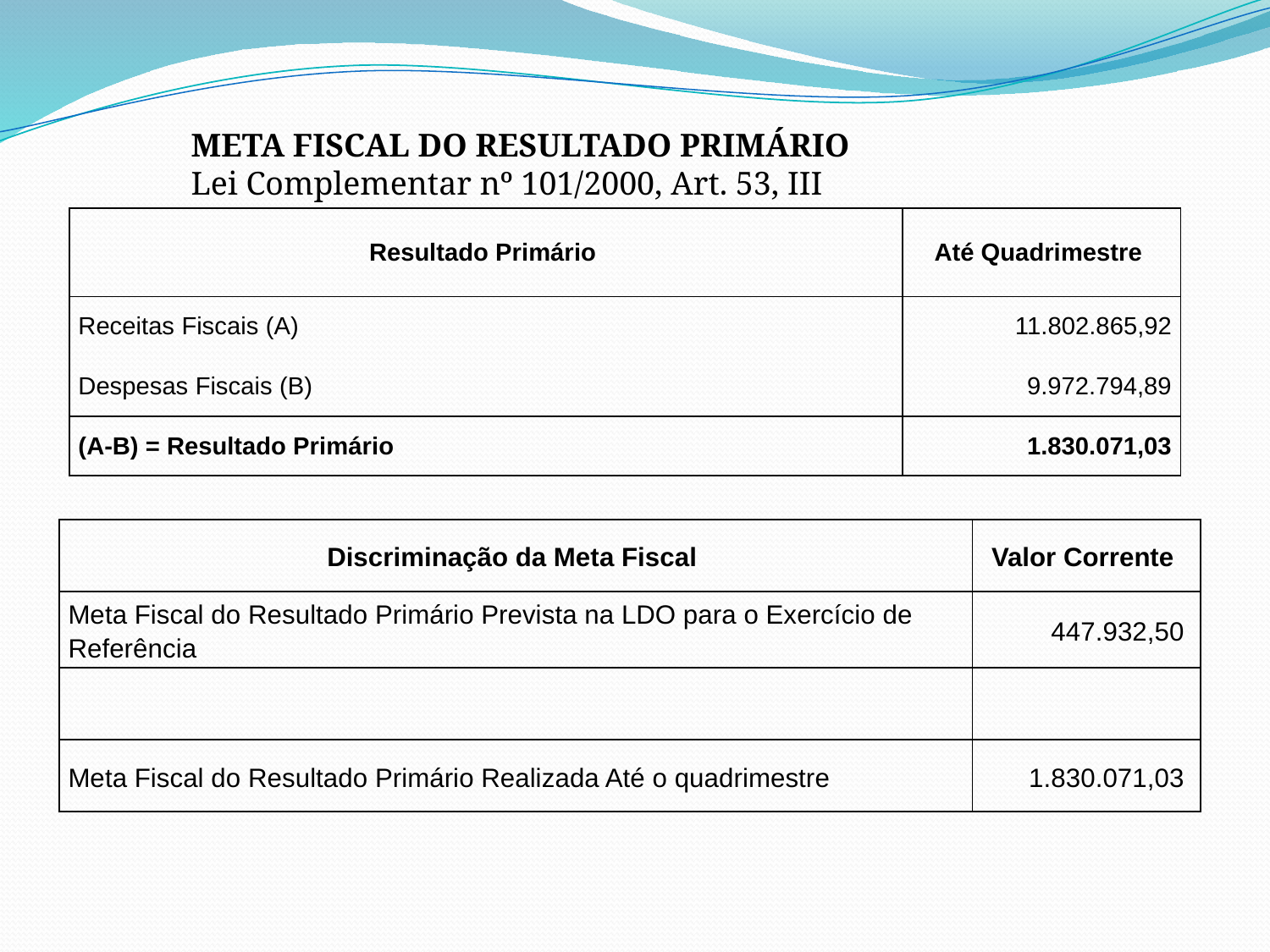

meta fiscal do resultado primário
Lei Complementar nº 101/2000, Art. 53, III
| Resultado Primário | Até Quadrimestre |
| --- | --- |
| Receitas Fiscais (A) | 11.802.865,92 |
| Despesas Fiscais (B) | 9.972.794,89 |
| (A-B) = Resultado Primário | 1.830.071,03 |
| Discriminação da Meta Fiscal | Valor Corrente |
| --- | --- |
| Meta Fiscal do Resultado Primário Prevista na LDO para o Exercício de Referência | 447.932,50 |
|  |  |
| Meta Fiscal do Resultado Primário Realizada Até o quadrimestre | 1.830.071,03 |